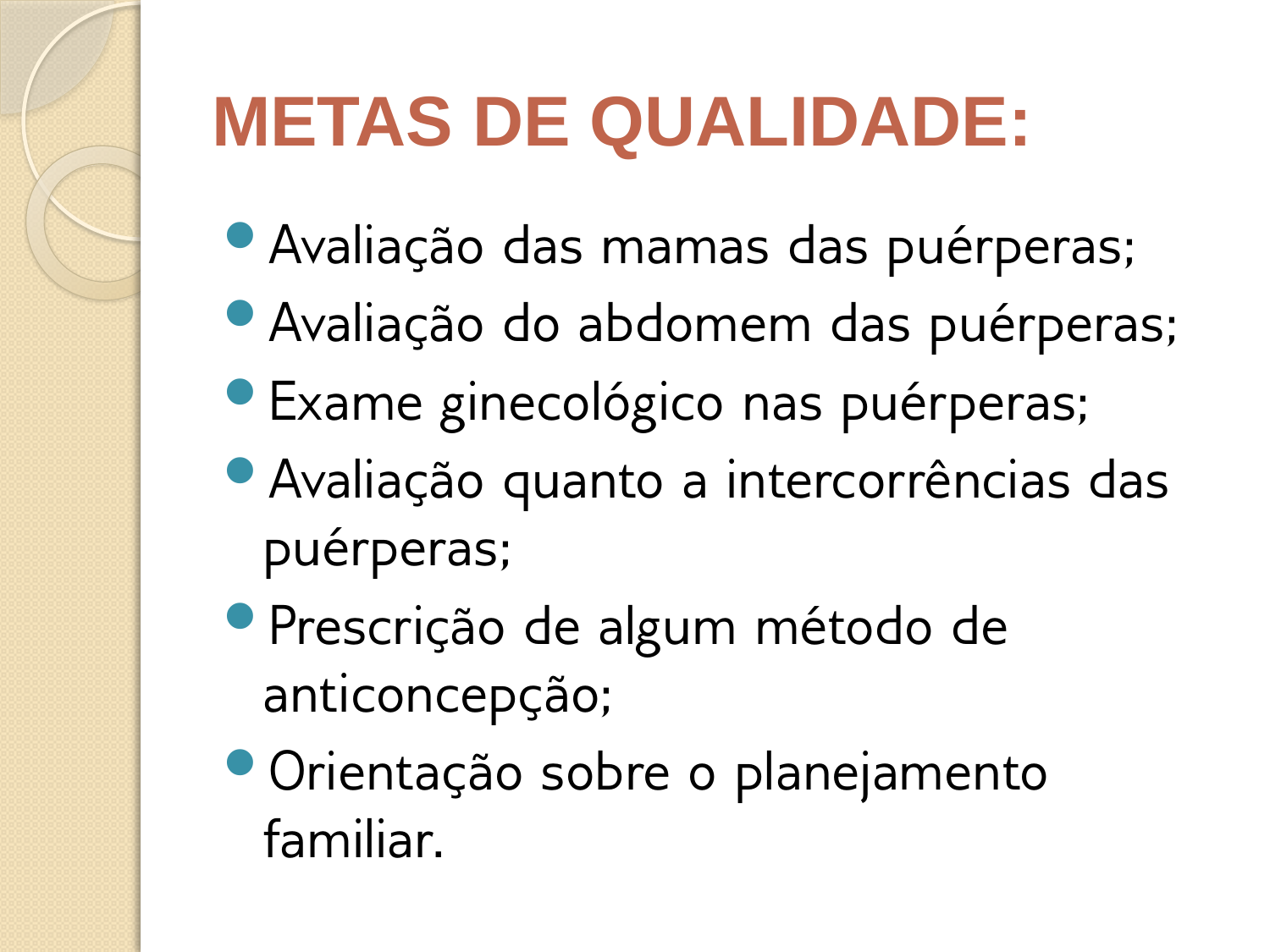

# METAS DE QUALIDADE:
Avaliação das mamas das puérperas;
Avaliação do abdomem das puérperas;
Exame ginecológico nas puérperas;
Avaliação quanto a intercorrências das puérperas;
Prescrição de algum método de anticoncepção;
Orientação sobre o planejamento familiar.